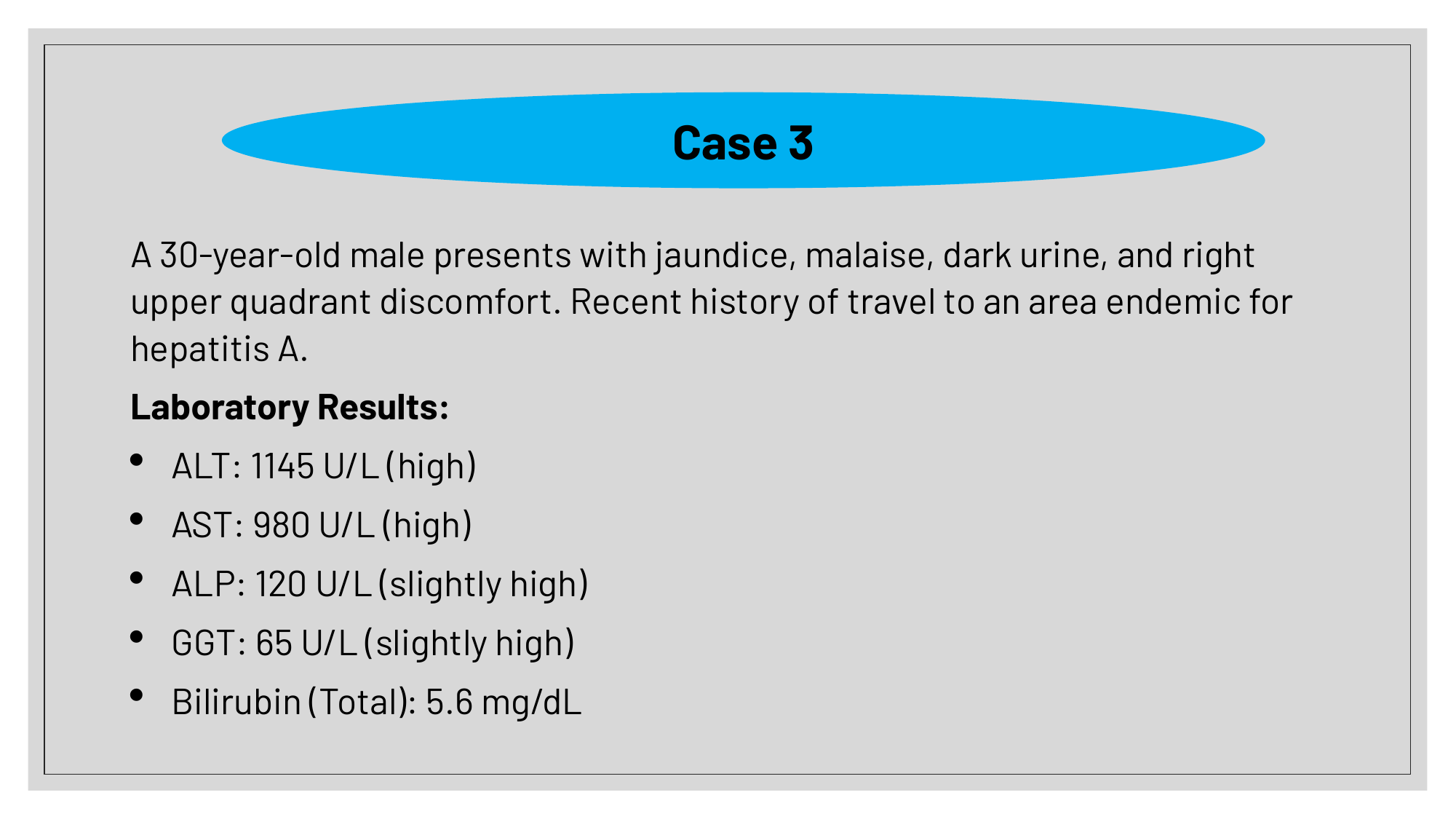

Case 3
A 30-year-old male presents with jaundice, malaise, dark urine, and right upper quadrant discomfort. Recent history of travel to an area endemic for hepatitis A.
Laboratory Results:
ALT: 1145 U/L (high)
AST: 980 U/L (high)
ALP: 120 U/L (slightly high)
GGT: 65 U/L (slightly high)
Bilirubin (Total): 5.6 mg/dL